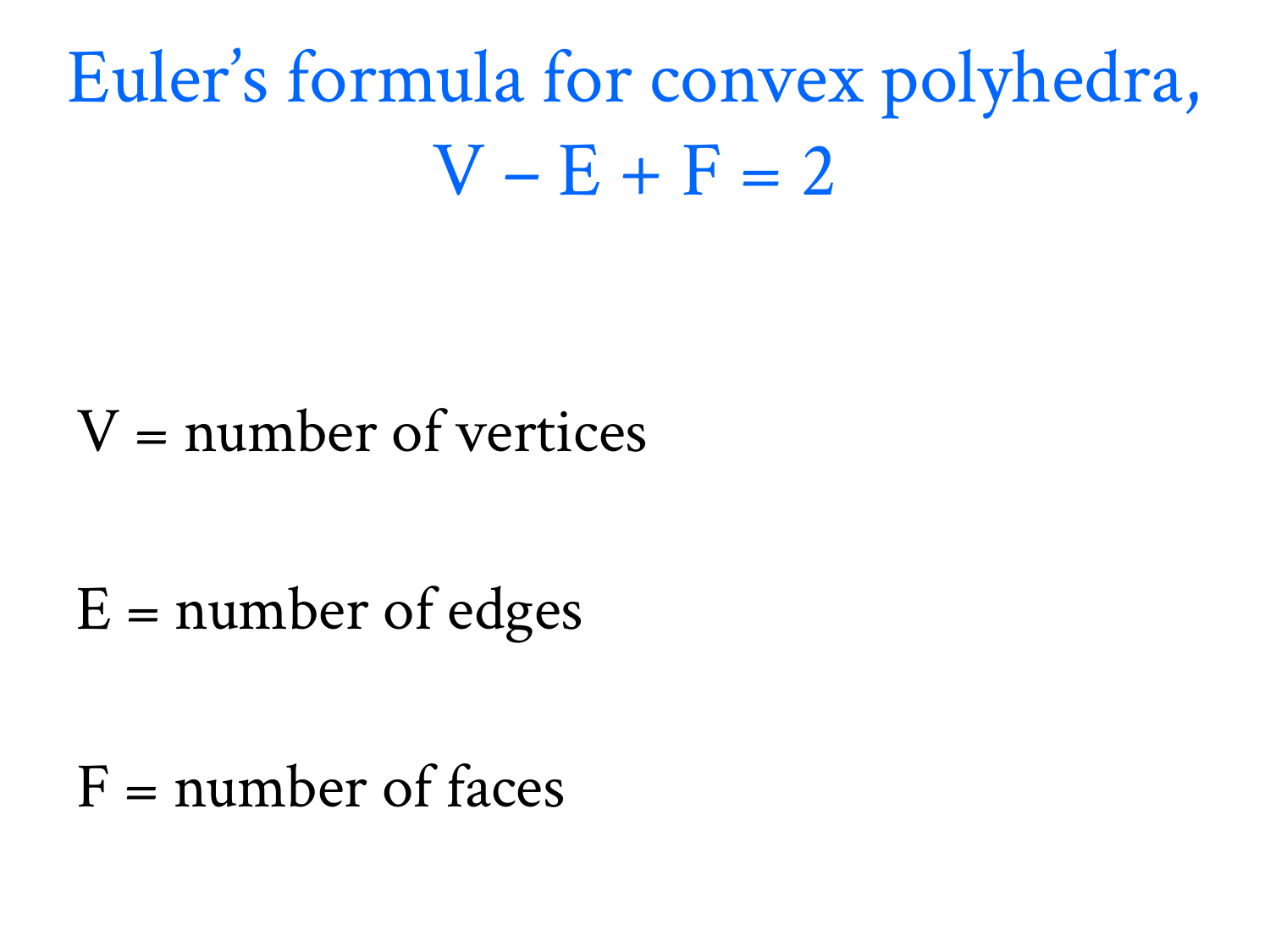

# Euler’s formula for convex polyhedra, V – E + F = 2

V = number of vertices

E = number of edges

F = number of faces